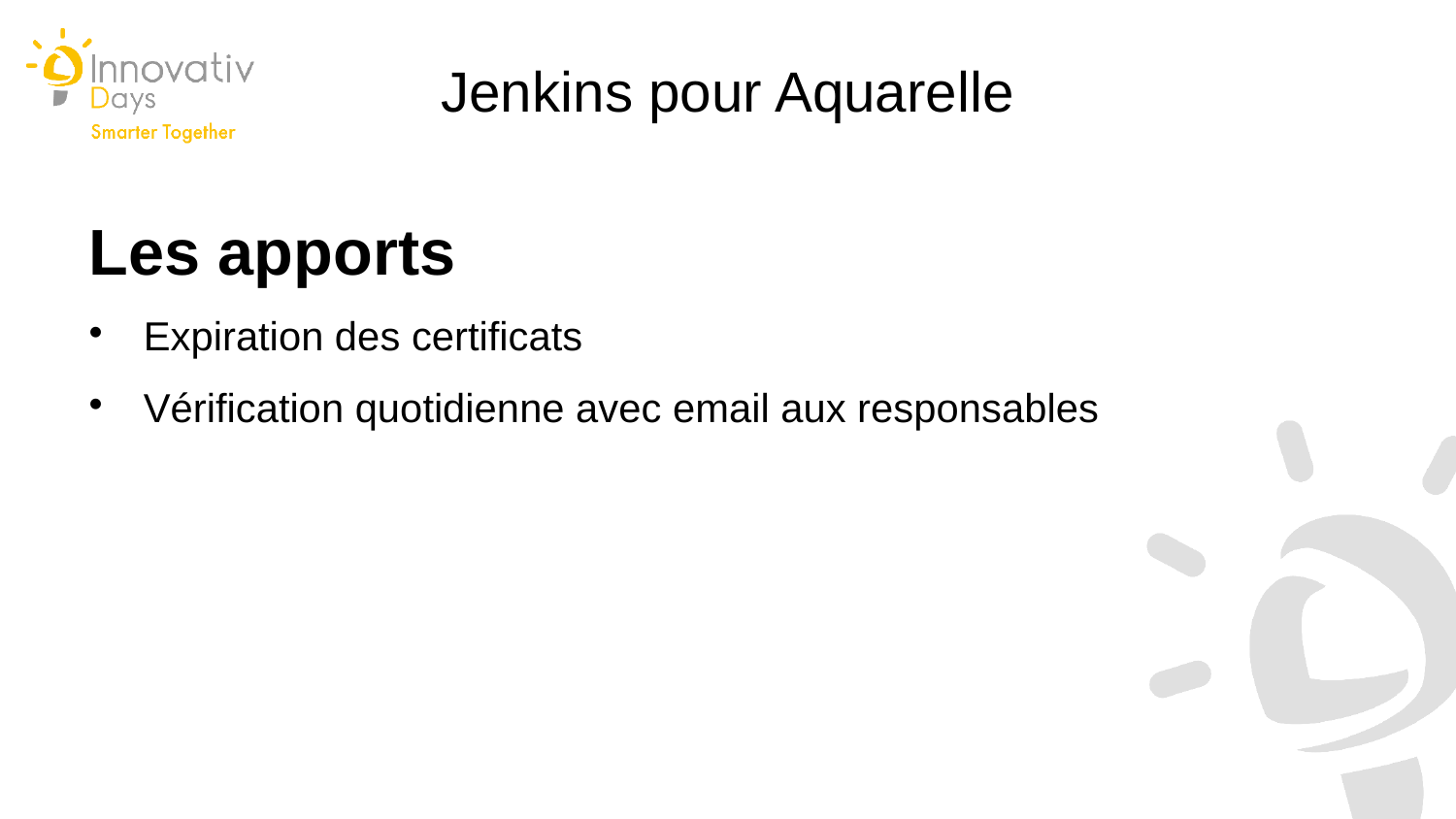

Jenkins pour Aquarelle
Les apports
Expiration des certificats
Vérification quotidienne avec email aux responsables